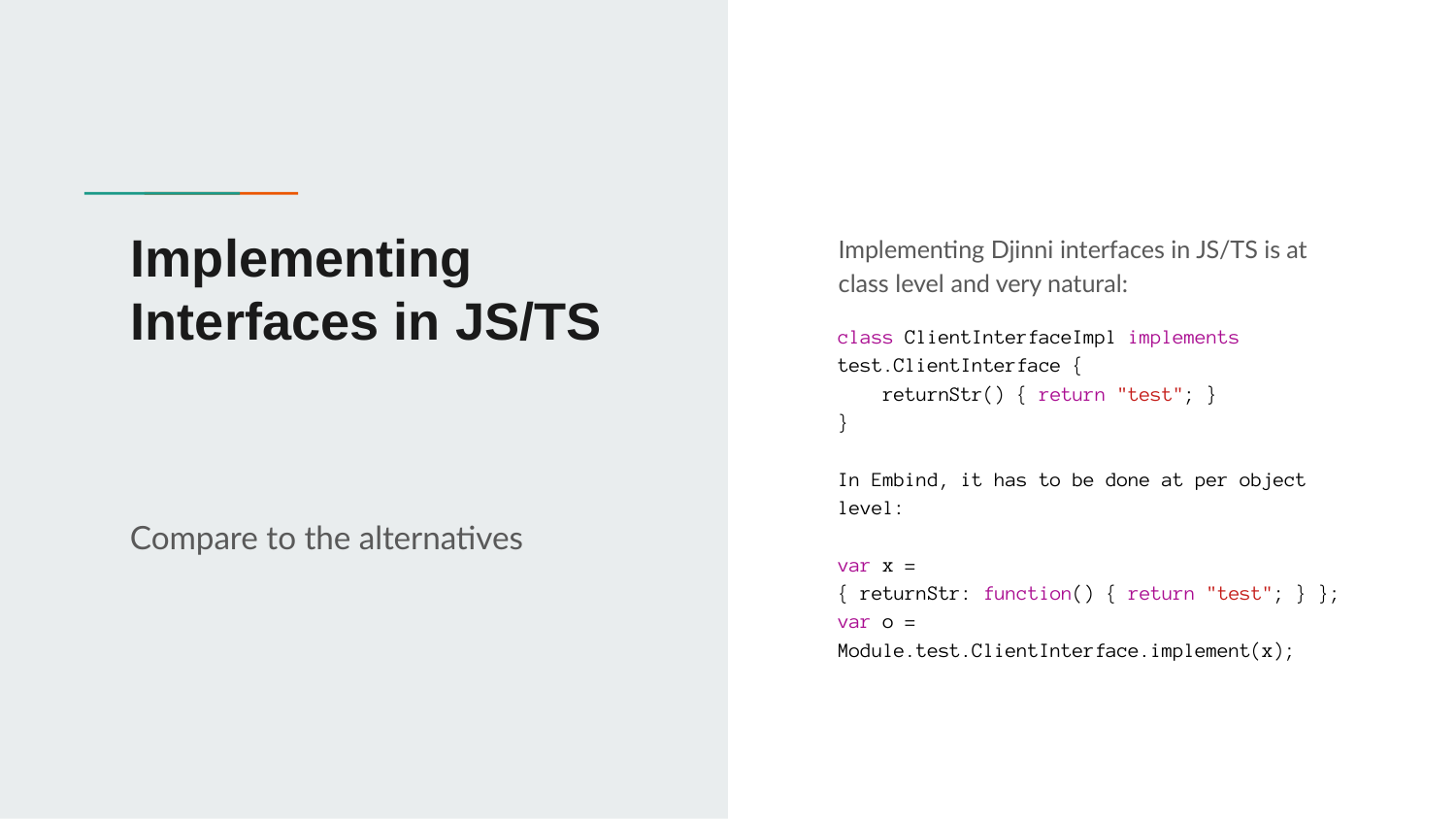

# Implementing Interfaces in JS/TS
Implementing Djinni interfaces in JS/TS is at class level and very natural:
class ClientInterfaceImpl implements test.ClientInterface {
    returnStr() { return "test"; }
}

In Embind, it has to be done at per object level:

var x =
{ returnStr: function() { return "test"; } };
var o =
Module.test.ClientInterface.implement(x);
Compare to the alternatives